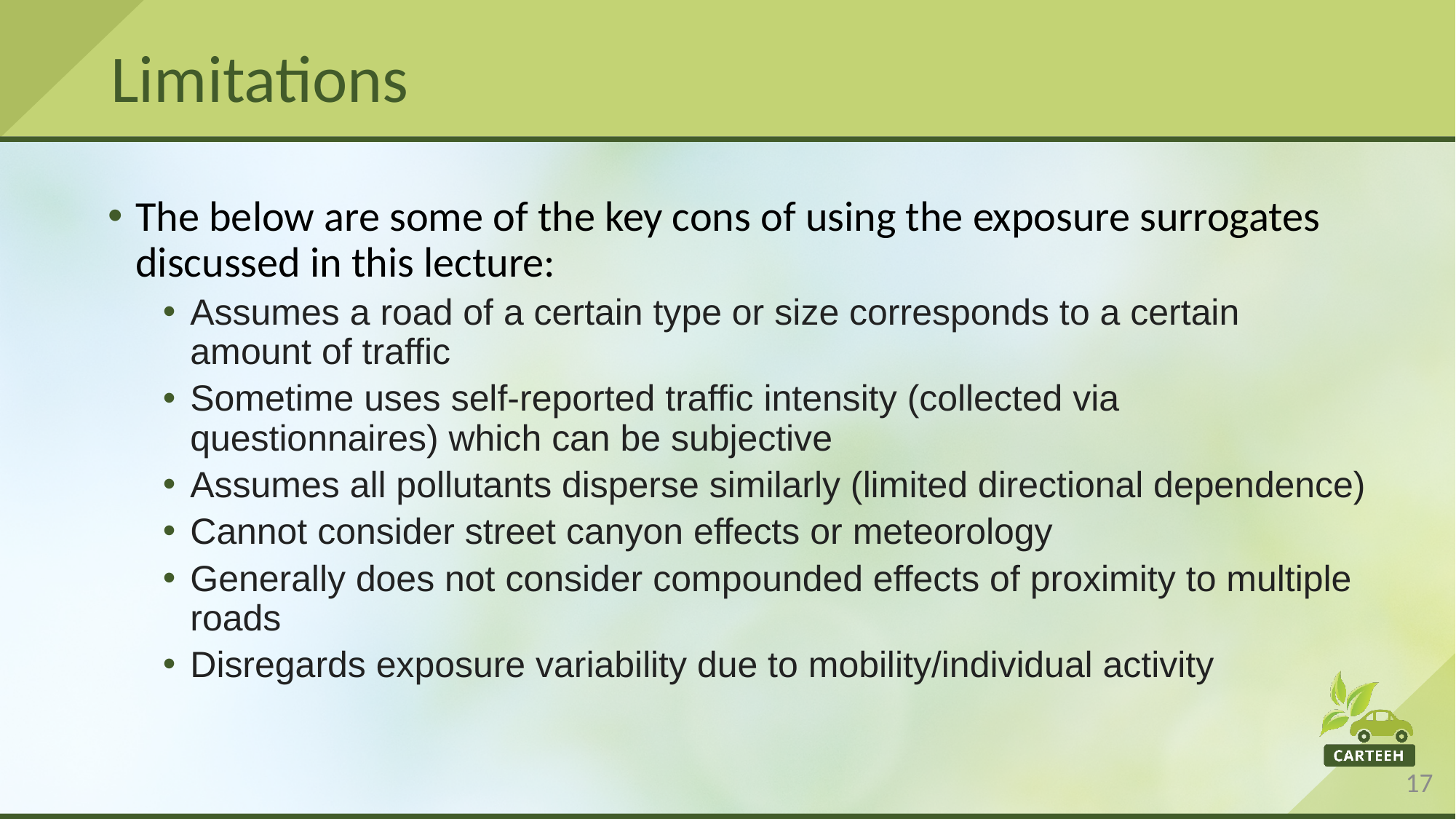

# Limitations
The below are some of the key cons of using the exposure surrogates discussed in this lecture:
Assumes a road of a certain type or size corresponds to a certain amount of traffic
Sometime uses self-reported traffic intensity (collected via questionnaires) which can be subjective
Assumes all pollutants disperse similarly (limited directional dependence)
Cannot consider street canyon effects or meteorology
Generally does not consider compounded effects of proximity to multiple roads
Disregards exposure variability due to mobility/individual activity